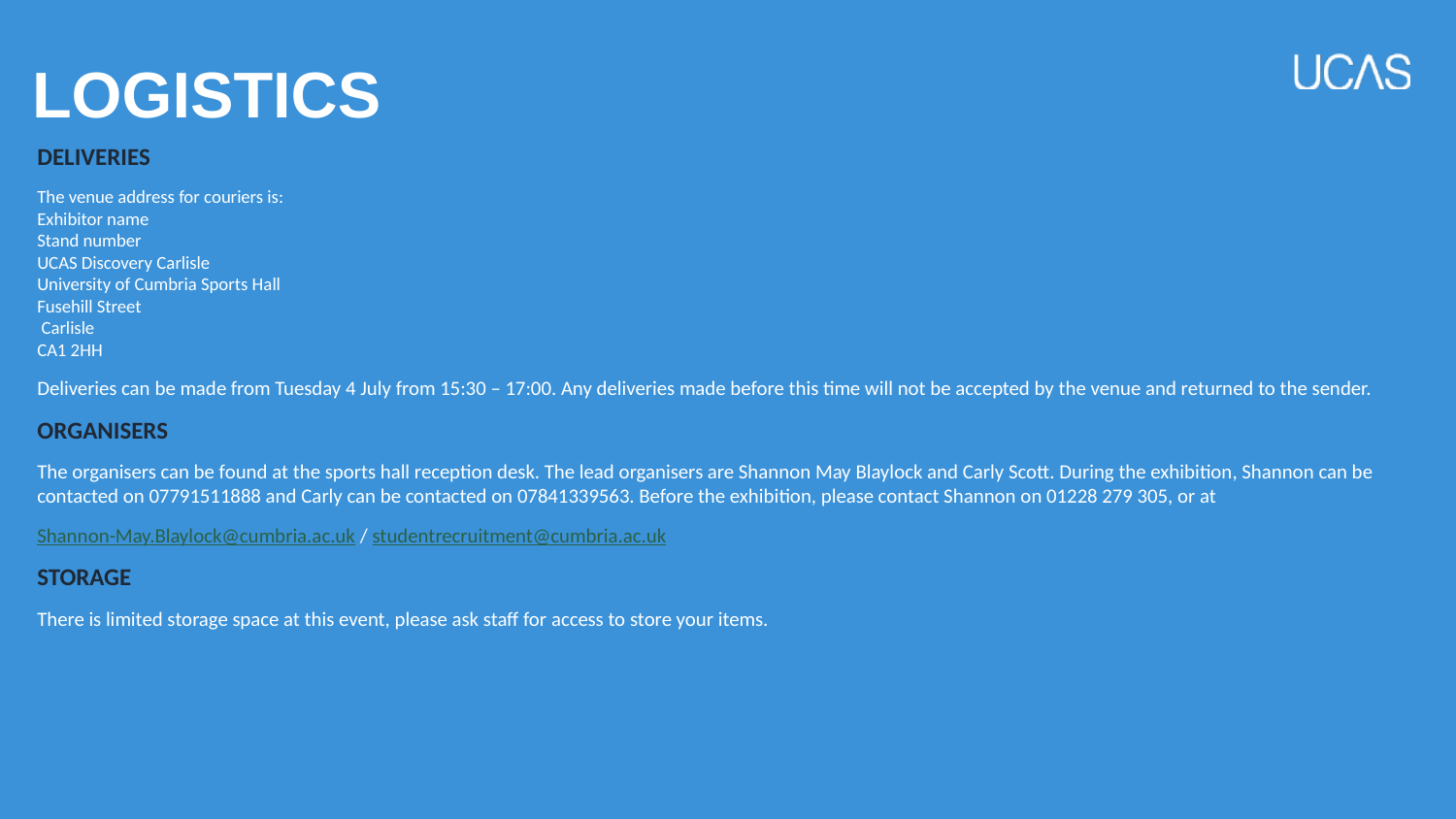

# LOGISTICS
DELIVERIES
The venue address for couriers is:
Exhibitor name
Stand number
UCAS Discovery Carlisle
University of Cumbria Sports Hall
Fusehill Street
 Carlisle
CA1 2HH
Deliveries can be made from Tuesday 4 July from 15:30 – 17:00. Any deliveries made before this time will not be accepted by the venue and returned to the sender.
ORGANISERS
The organisers can be found at the sports hall reception desk. The lead organisers are Shannon May Blaylock and Carly Scott. During the exhibition, Shannon can be contacted on 07791511888 and Carly can be contacted on 07841339563. Before the exhibition, please contact Shannon on 01228 279 305, or at
Shannon-May.Blaylock@cumbria.ac.uk / studentrecruitment@cumbria.ac.uk
STORAGE
There is limited storage space at this event, please ask staff for access to store your items.